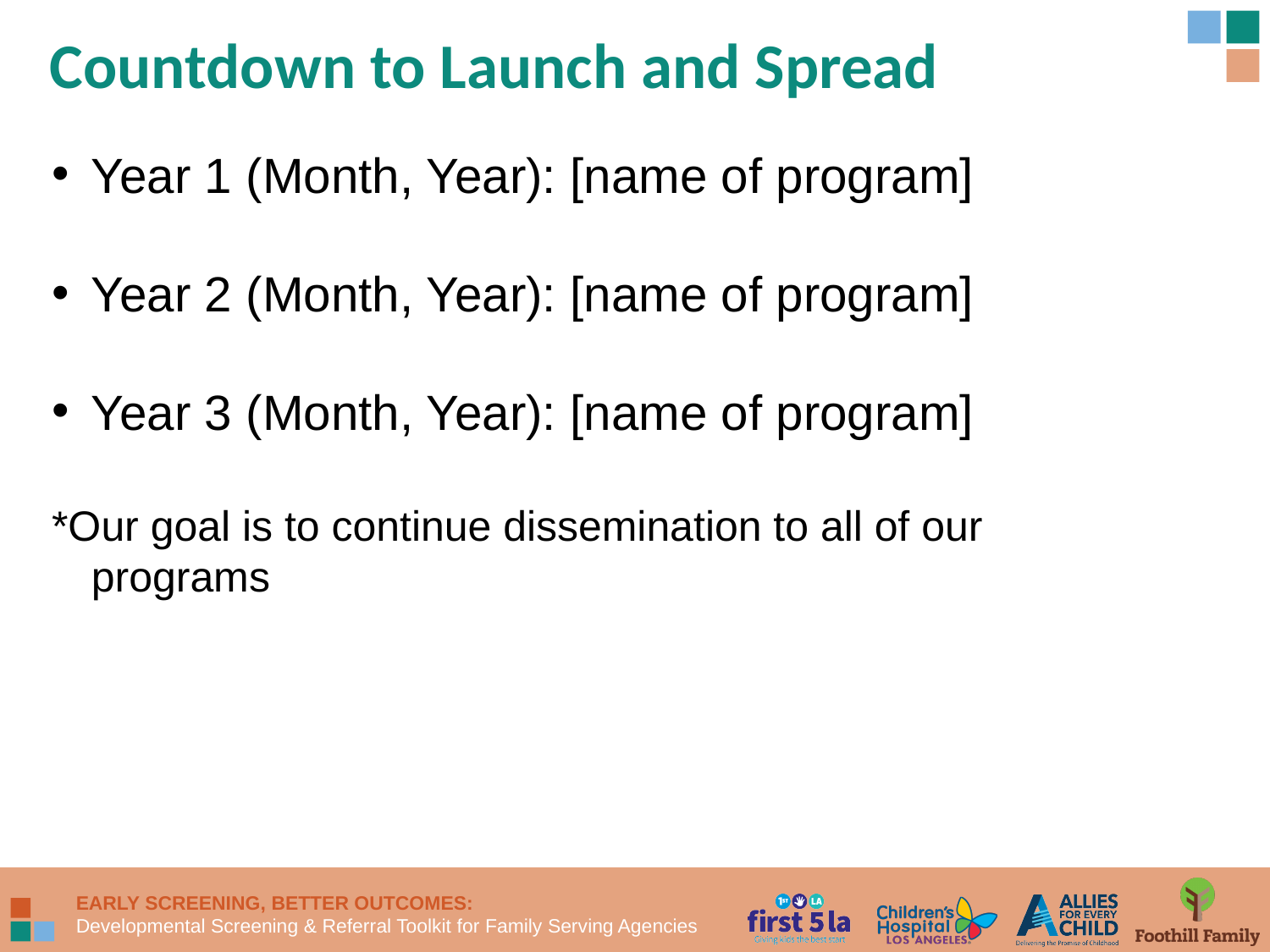

# Countdown to Launch and Spread
Year 1 (Month, Year): [name of program]

Year 2 (Month, Year): [name of program]

Year 3 (Month, Year): [name of program]

*Our goal is to continue dissemination to all of our programs